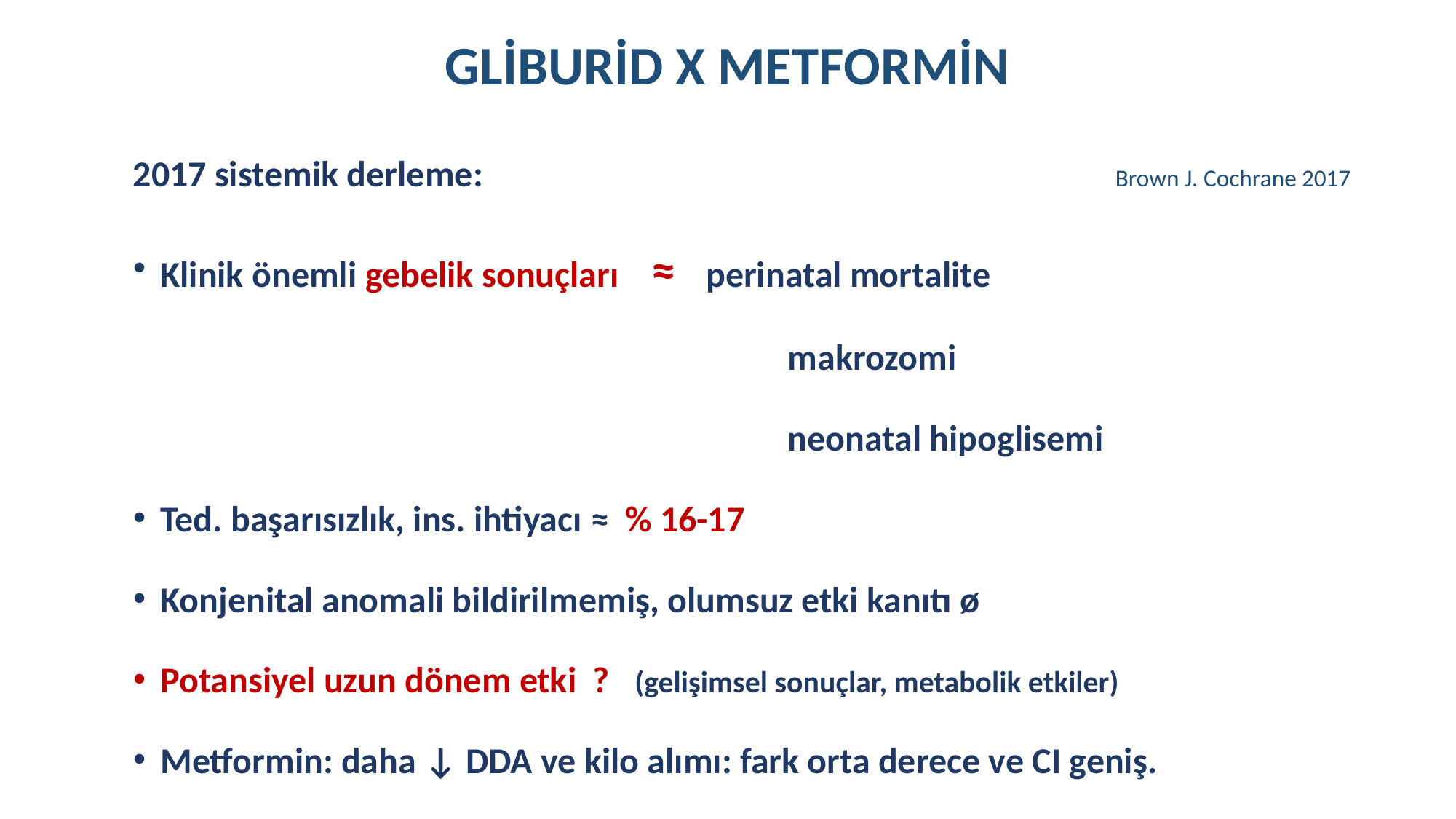

# GLİBURİD X METFORMİN
2017 sistemik derleme: 						Brown J. Cochrane 2017
Klinik önemli gebelik sonuçları    ≈  	perinatal mortalite
						makrozomi
						neonatal hipoglisemi
Ted. başarısızlık, ins. ihtiyacı ≈  % 16-17
Konjenital anomali bildirilmemiş, olumsuz etki kanıtı ø
Potansiyel uzun dönem etki  ?   (gelişimsel sonuçlar, metabolik etkiler)
Metformin: daha ↓ DDA ve kilo alımı: fark orta derece ve CI geniş.